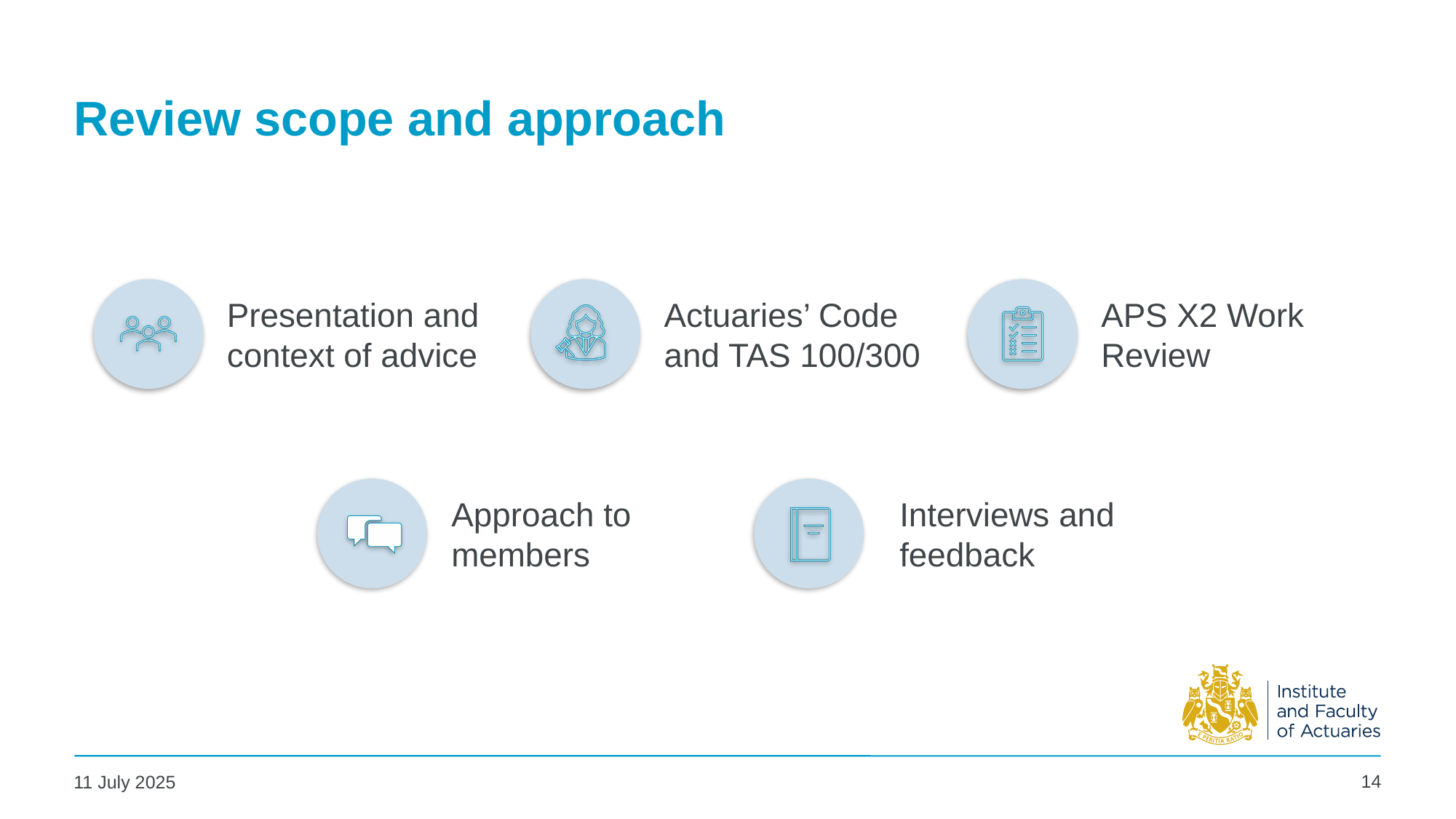

# Review scope and approach
Presentation and context of advice
Actuaries’ Code and TAS 100/300
APS X2 Work Review
Approach to members
Interviews and feedback
14
11 July 2025